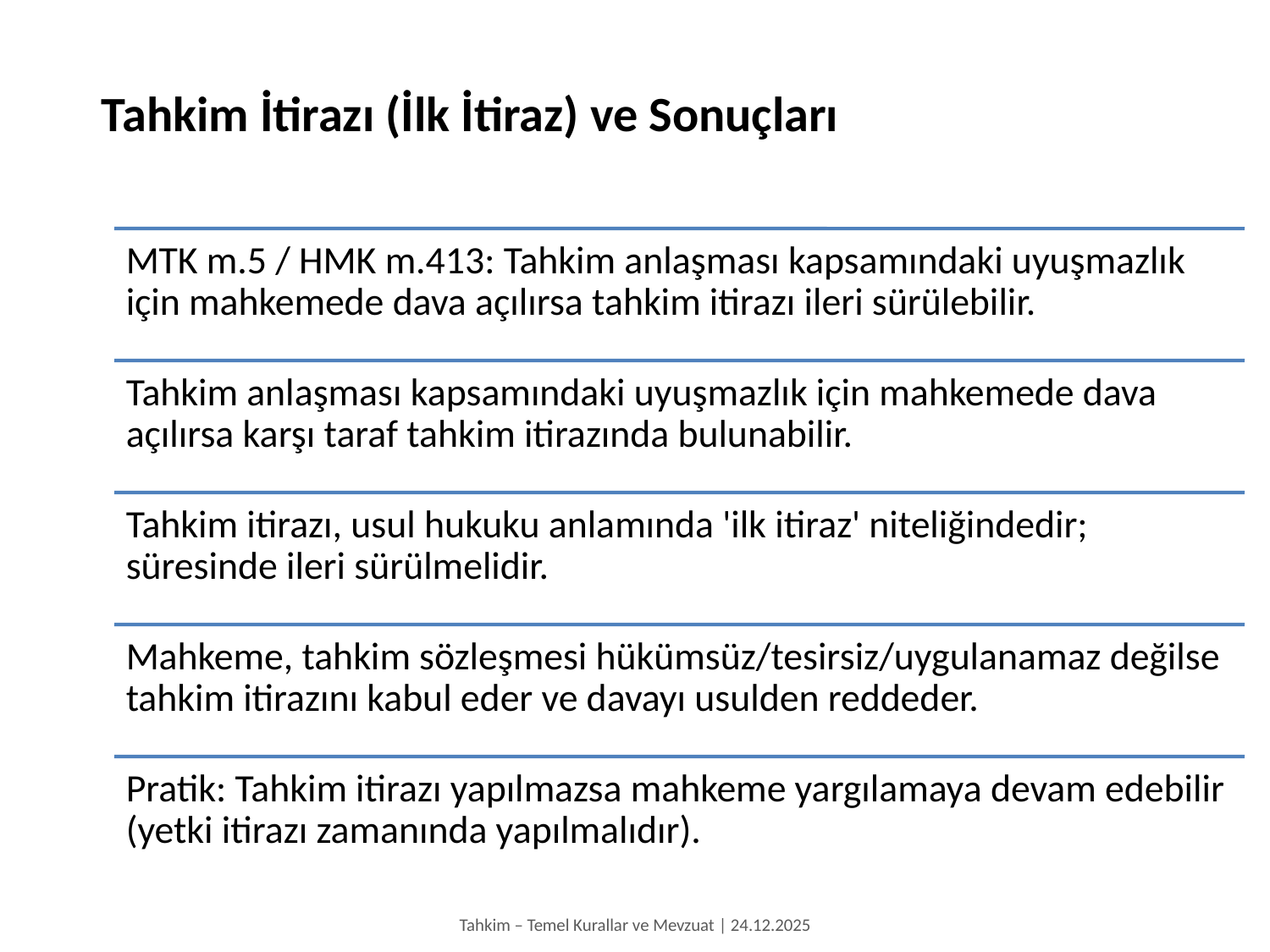

Tahkim İtirazı (İlk İtiraz) ve Sonuçları
MTK m.5 / HMK m.413: Tahkim anlaşması kapsamındaki uyuşmazlık için mahkemede dava açılırsa tahkim itirazı ileri sürülebilir.
Tahkim anlaşması kapsamındaki uyuşmazlık için mahkemede dava açılırsa karşı taraf tahkim itirazında bulunabilir.
Tahkim itirazı, usul hukuku anlamında 'ilk itiraz' niteliğindedir; süresinde ileri sürülmelidir.
Mahkeme, tahkim sözleşmesi hükümsüz/tesirsiz/uygulanamaz değilse tahkim itirazını kabul eder ve davayı usulden reddeder.
Pratik: Tahkim itirazı yapılmazsa mahkeme yargılamaya devam edebilir (yetki itirazı zamanında yapılmalıdır).
Tahkim – Temel Kurallar ve Mevzuat | 24.12.2025